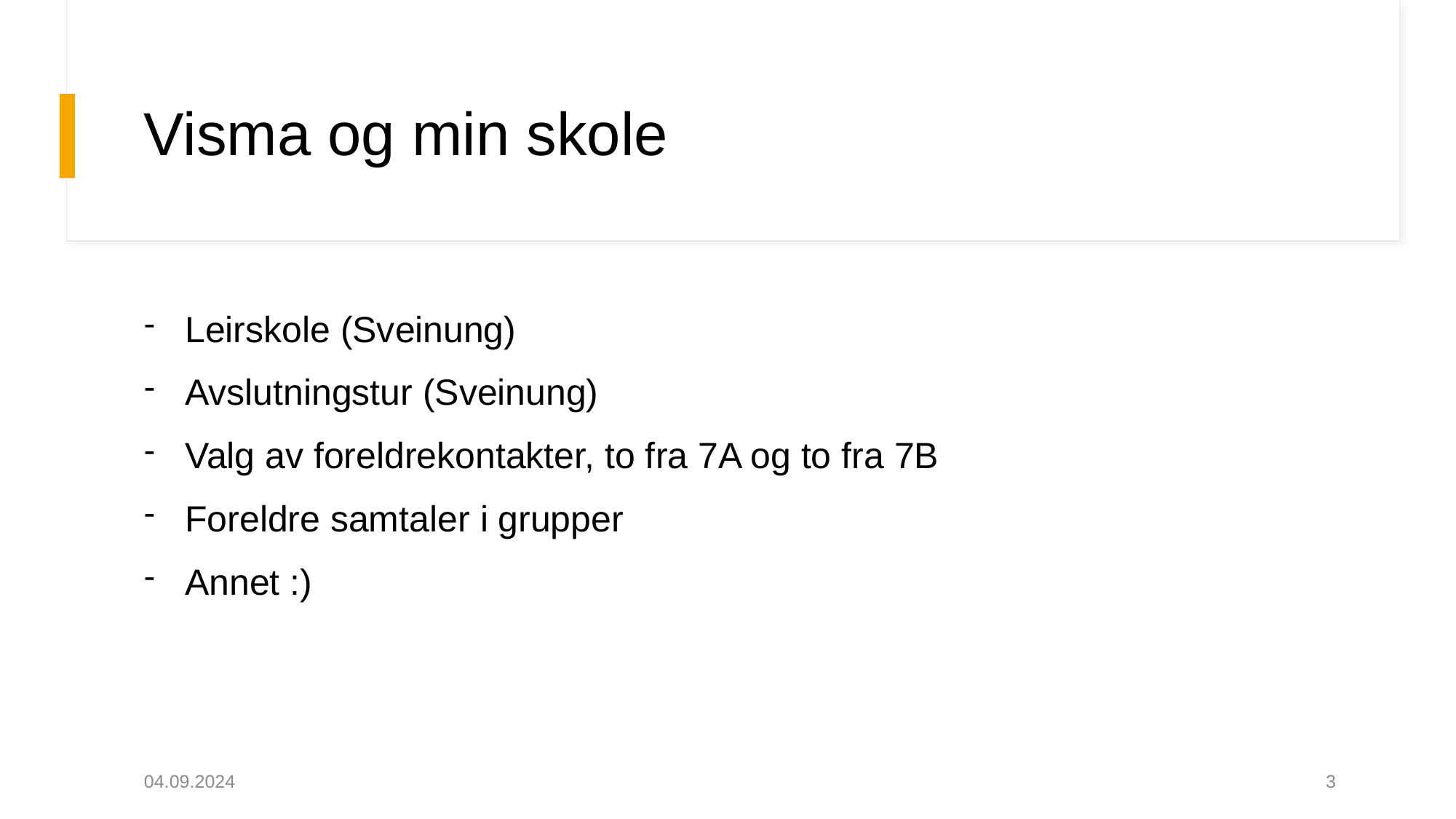

# Visma og min skole
Leirskole (Sveinung)
Avslutningstur (Sveinung)
Valg av foreldrekontakter, to fra 7A og to fra 7B
Foreldre samtaler i grupper
Annet :)

04.09.2024

3